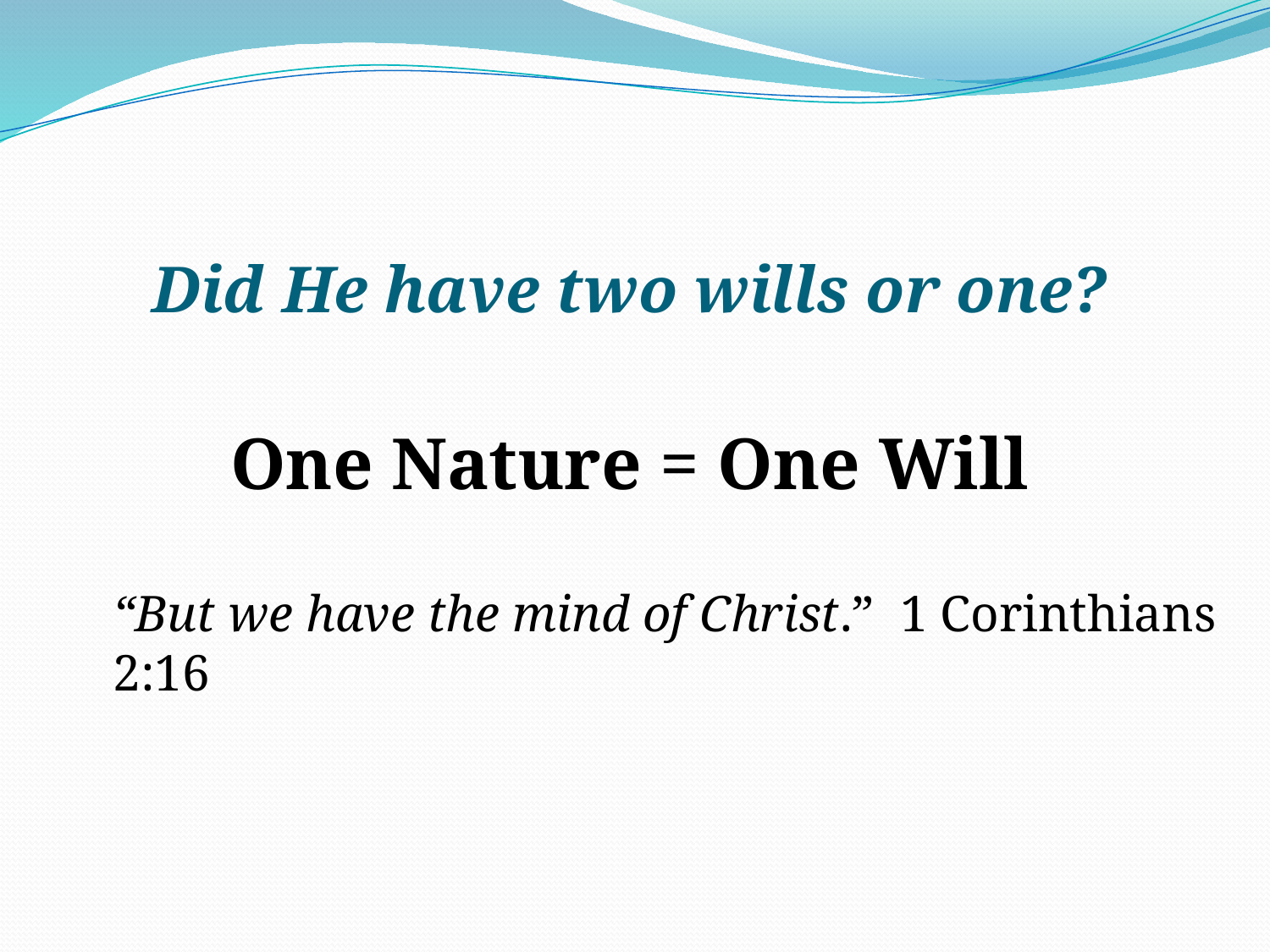

Did He have two wills or one?

One Nature = One Will

	“But we have the mind of Christ.”  1 Corinthians 2:16